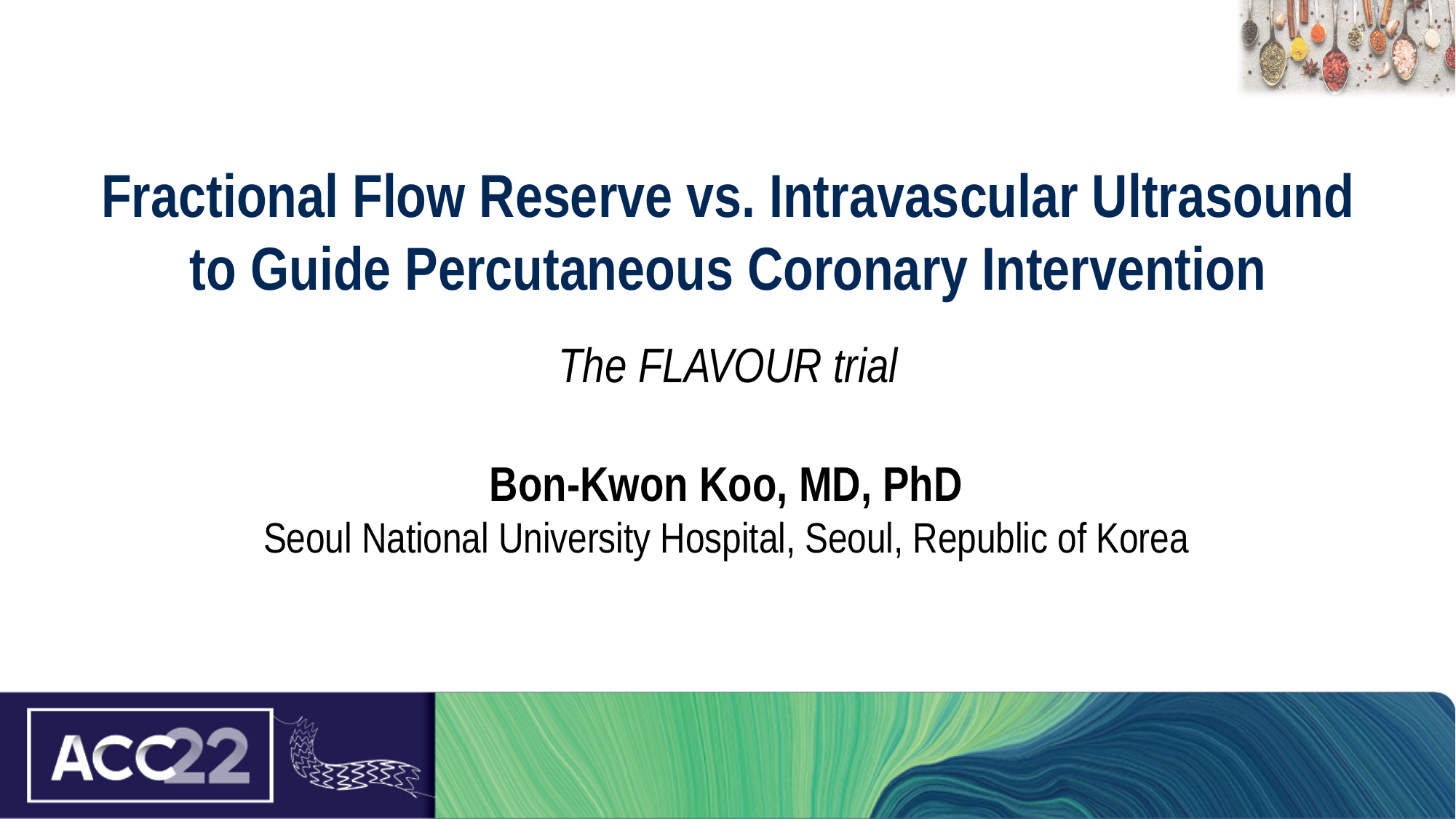

Fractional Flow Reserve vs. Intravascular Ultrasound
to Guide Percutaneous Coronary Intervention
The FLAVOUR trial
Bon-Kwon Koo, MD, PhD
Seoul National University Hospital, Seoul, Republic of Korea